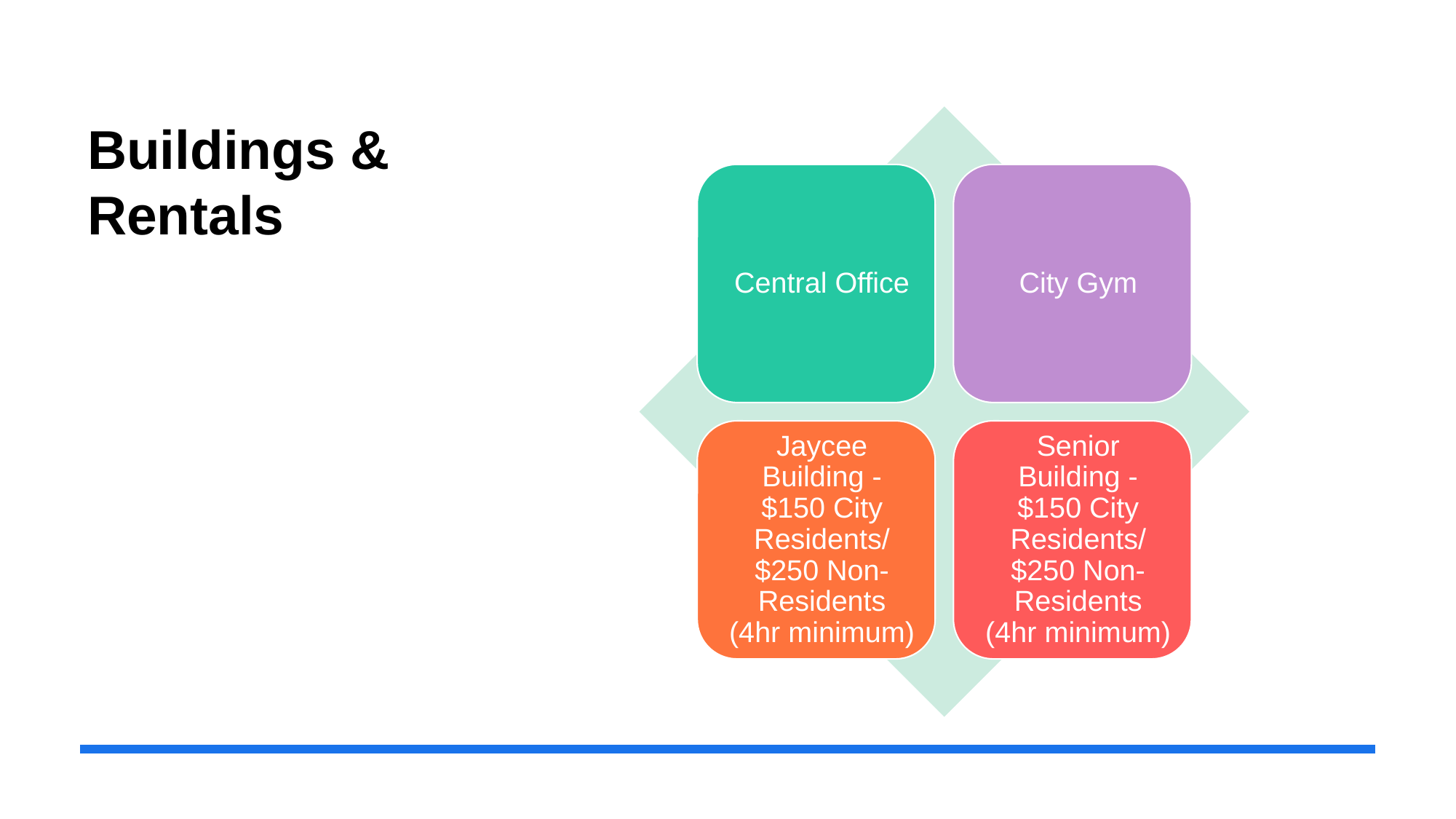

Central Office
City Gym
Jaycee Building - $150 City Residents/ $250 Non-Residents (4hr minimum)
Senior Building - $150 City Residents/ $250 Non-Residents (4hr minimum)
# Buildings & Rentals